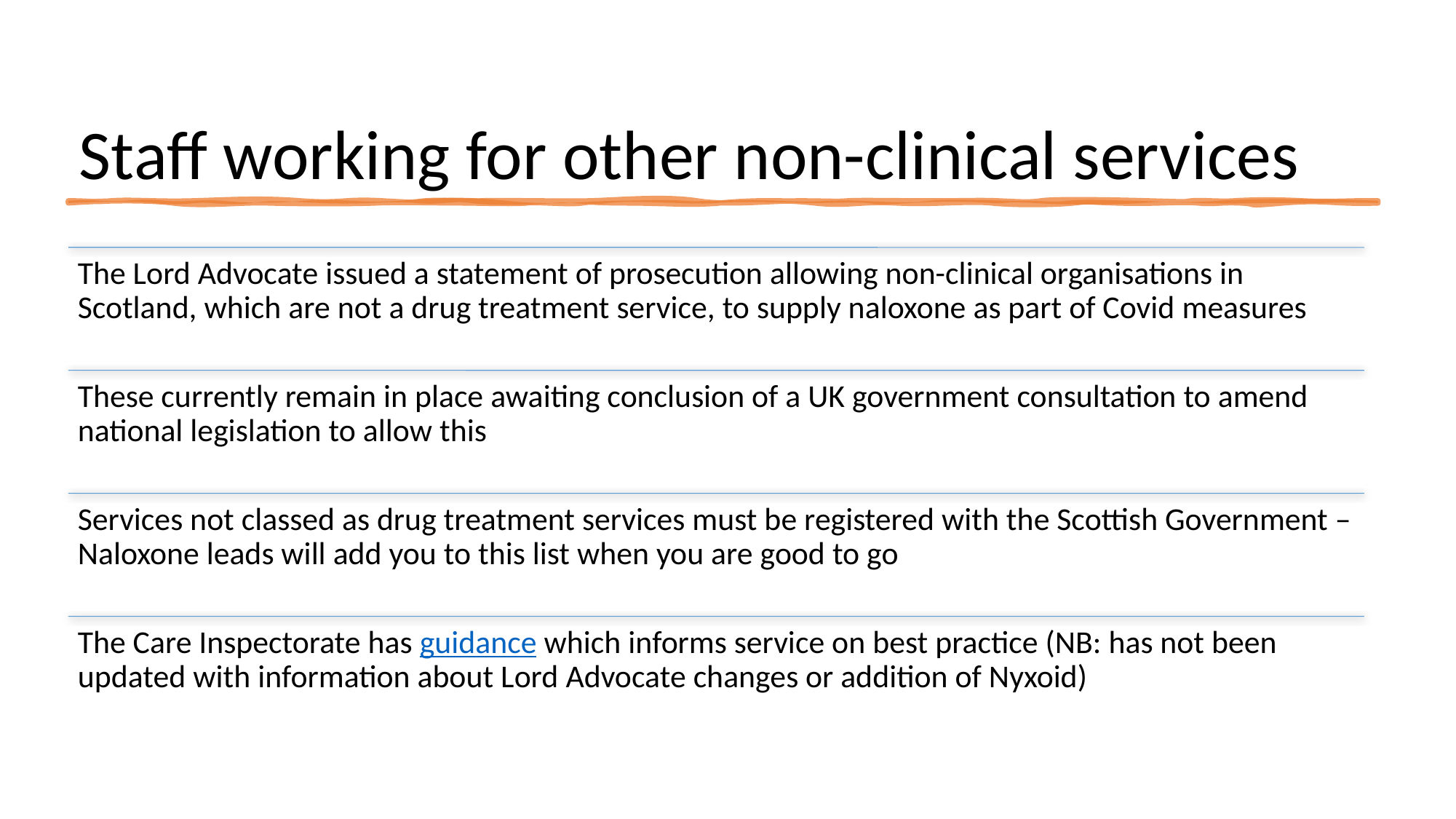

# Staff working for other non-clinical services

The Lord Advocate issued a statement of prosecution allowing non-clinical organisations in Scotland, which are not a drug treatment service, to supply naloxone as part of Covid measures
These currently remain in place awaiting conclusion of a UK government consultation to amend national legislation to allow this
Services not classed as drug treatment services must be registered with the Scottish Government – Naloxone leads will add you to this list when you are good to go
The Care Inspectorate has guidance which informs service on best practice (NB: has not been updated with information about Lord Advocate changes or addition of Nyxoid)